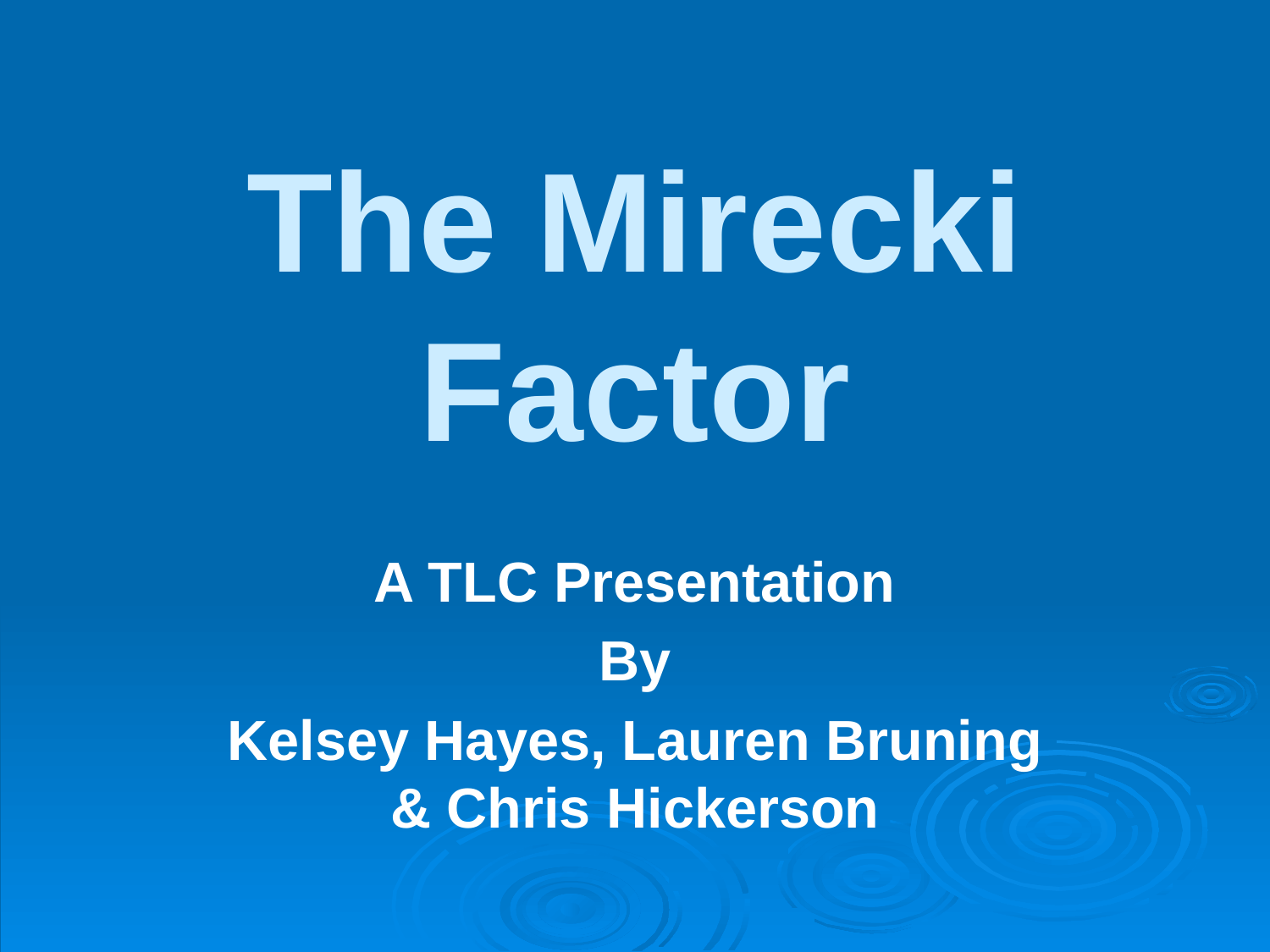

# The Mirecki Factor
A TLC Presentation
By
Kelsey Hayes, Lauren Bruning & Chris Hickerson